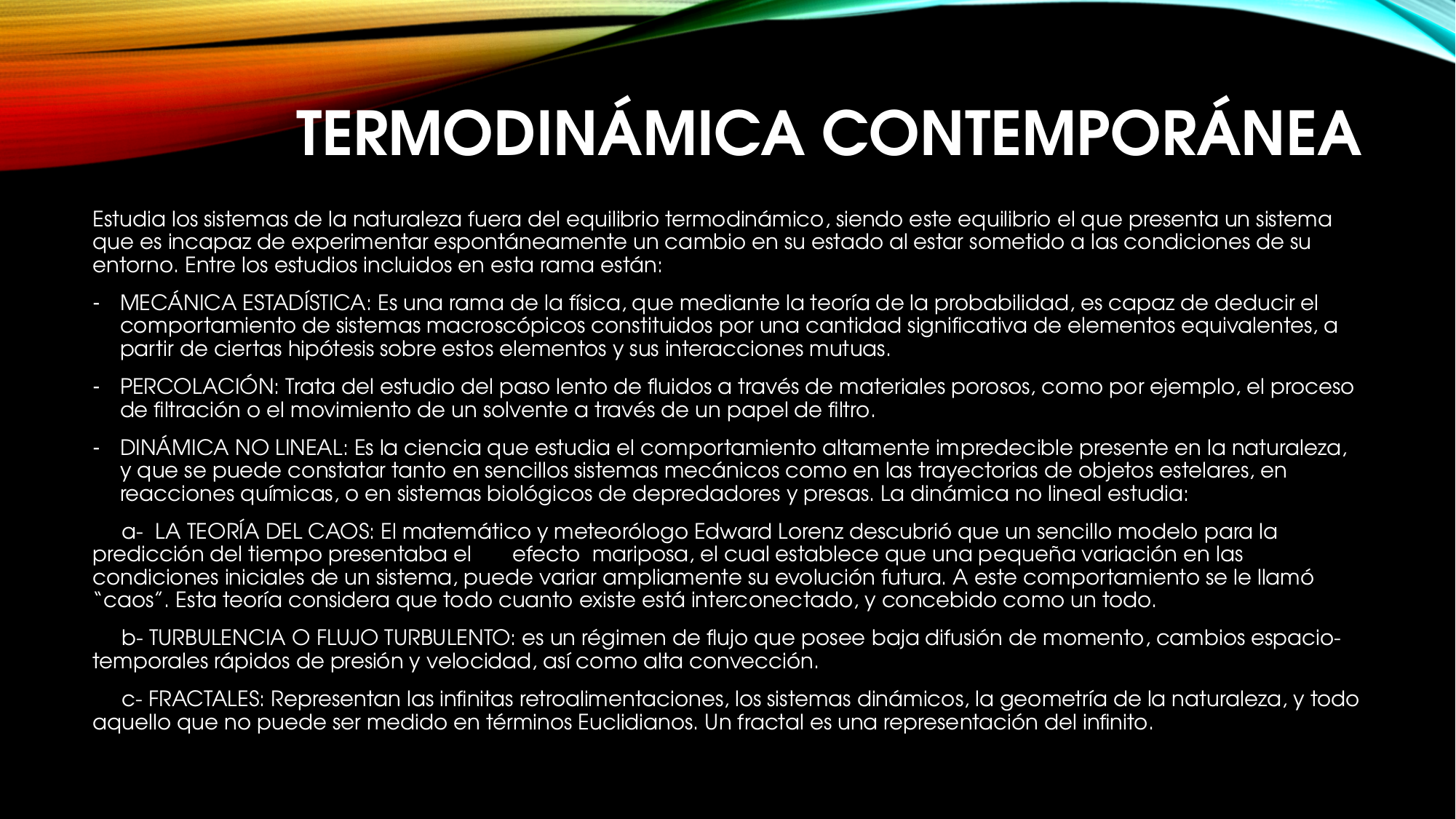

# TERMODINÁMICA contemporánea
Estudia los sistemas de la naturaleza fuera del equilibrio termodinámico, siendo este equilibrio el que presenta un sistema que es incapaz de experimentar espontáneamente un cambio en su estado al estar sometido a las condiciones de su entorno. Entre los estudios incluidos en esta rama están:
MECÁNICA ESTADÍSTICA: Es una rama de la física, que mediante la teoría de la probabilidad, es capaz de deducir el comportamiento de sistemas macroscópicos constituidos por una cantidad significativa de elementos equivalentes, a partir de ciertas hipótesis sobre estos elementos y sus interacciones mutuas.
PERCOLACIÓN: Trata del estudio del paso lento de fluidos a través de materiales porosos, como por ejemplo, el proceso de filtración o el movimiento de un solvente a través de un papel de filtro.
DINÁMICA NO LINEAL: Es la ciencia que estudia el comportamiento altamente impredecible presente en la naturaleza, y que se puede constatar tanto en sencillos sistemas mecánicos como en las trayectorias de objetos estelares, en reacciones químicas, o en sistemas biológicos de depredadores y presas. La dinámica no lineal estudia:
     a-  LA TEORÍA DEL CAOS: El matemático y meteorólogo Edward Lorenz descubrió que un sencillo modelo para la predicción del tiempo presentaba el       efecto  mariposa, el cual establece que una pequeña variación en las condiciones iniciales de un sistema, puede variar ampliamente su evolución futura. A este comportamiento se le llamó “caos”. Esta teoría considera que todo cuanto existe está interconectado, y concebido como un todo.
     b- TURBULENCIA O FLUJO TURBULENTO: es un régimen de flujo que posee baja difusión de momento, cambios espacio-temporales rápidos de presión y velocidad, así como alta convección.
     c- FRACTALES: Representan las infinitas retroalimentaciones, los sistemas dinámicos, la geometría de la naturaleza, y todo aquello que no puede ser medido en términos Euclidianos. Un fractal es una representación del infinito.